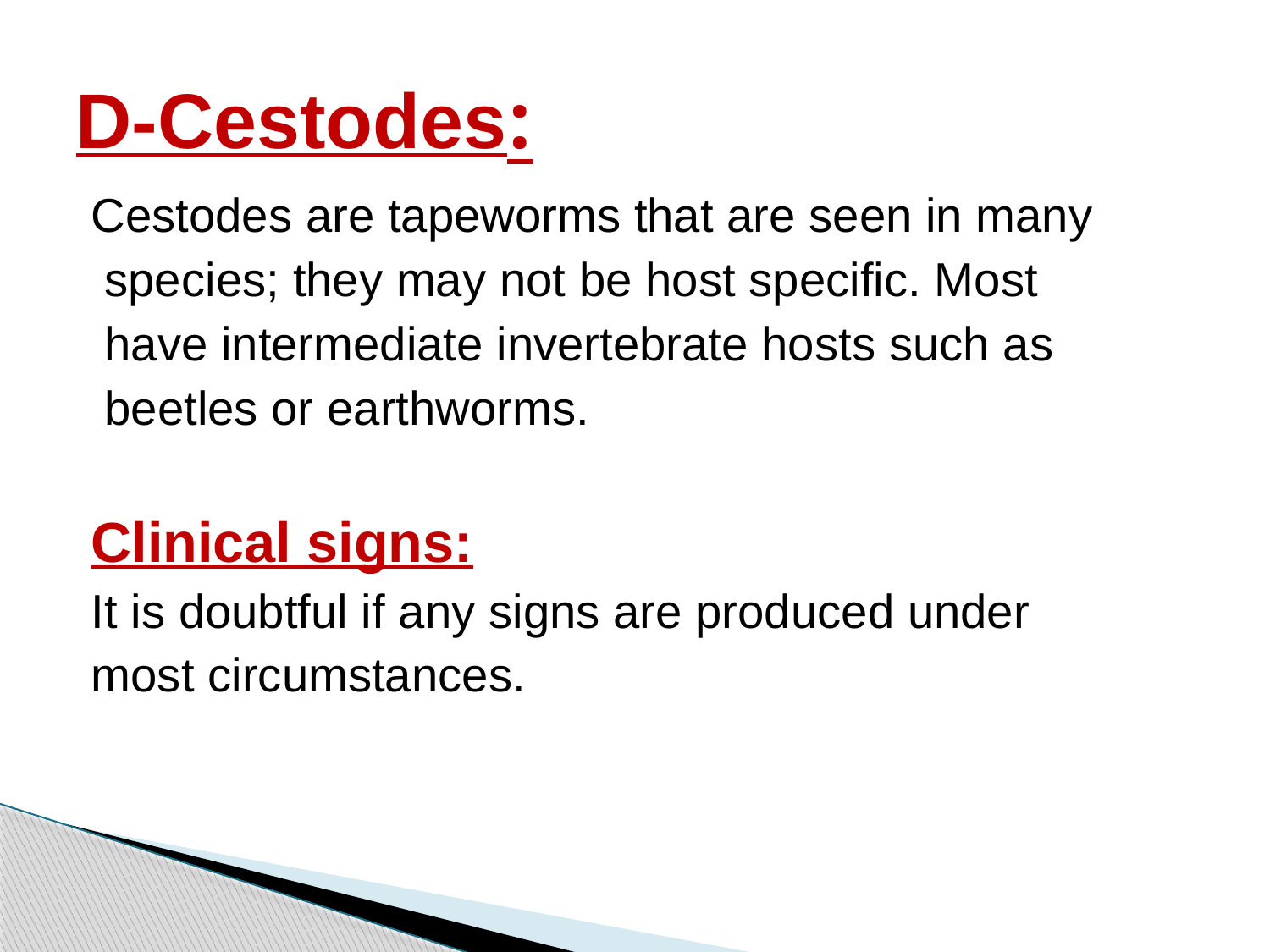

# :D-Cestodes
Cestodes are tapeworms that are seen in many
 species; they may not be host specific. Most
 have intermediate invertebrate hosts such as
 beetles or earthworms.

Clinical signs:
It is doubtful if any signs are produced under
most circumstances.